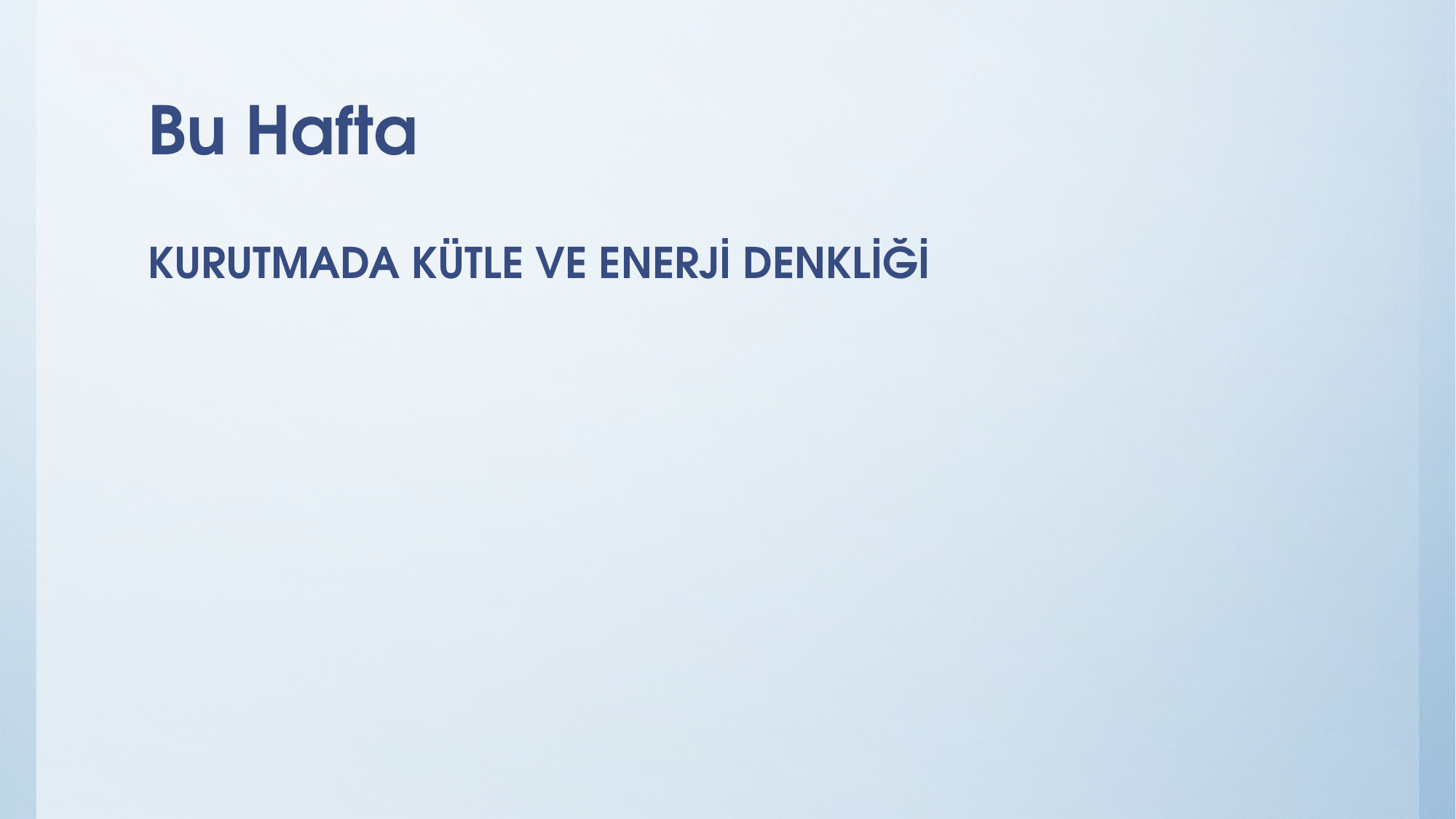

# Bu Hafta
KURUTMADA KÜTLE VE ENERJİ DENKLİĞİ